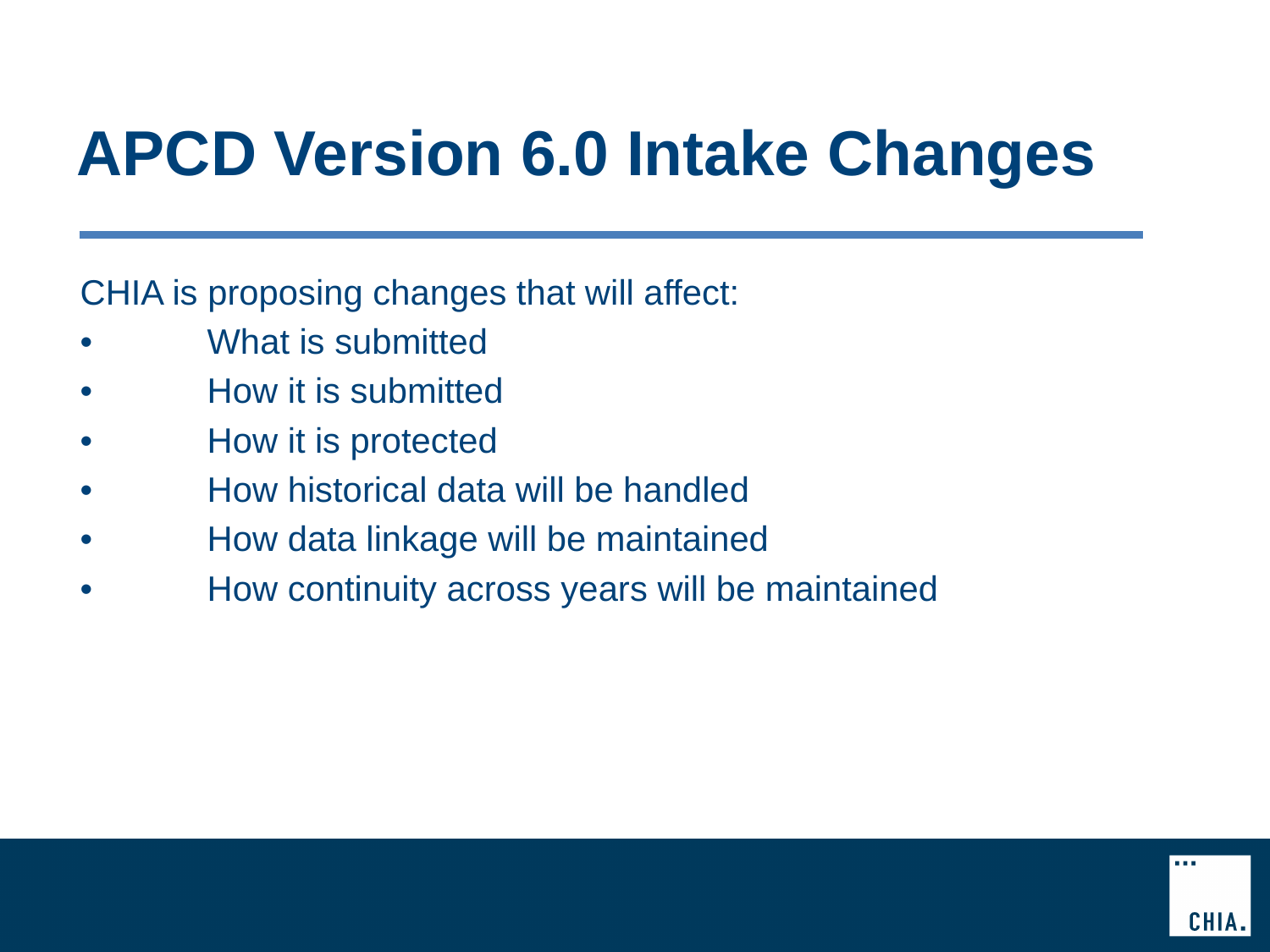

# APCD Version 6.0 Intake Changes
CHIA is proposing changes that will affect:
•	What is submitted
•	How it is submitted
•	How it is protected
•	How historical data will be handled
•	How data linkage will be maintained
•	How continuity across years will be maintained